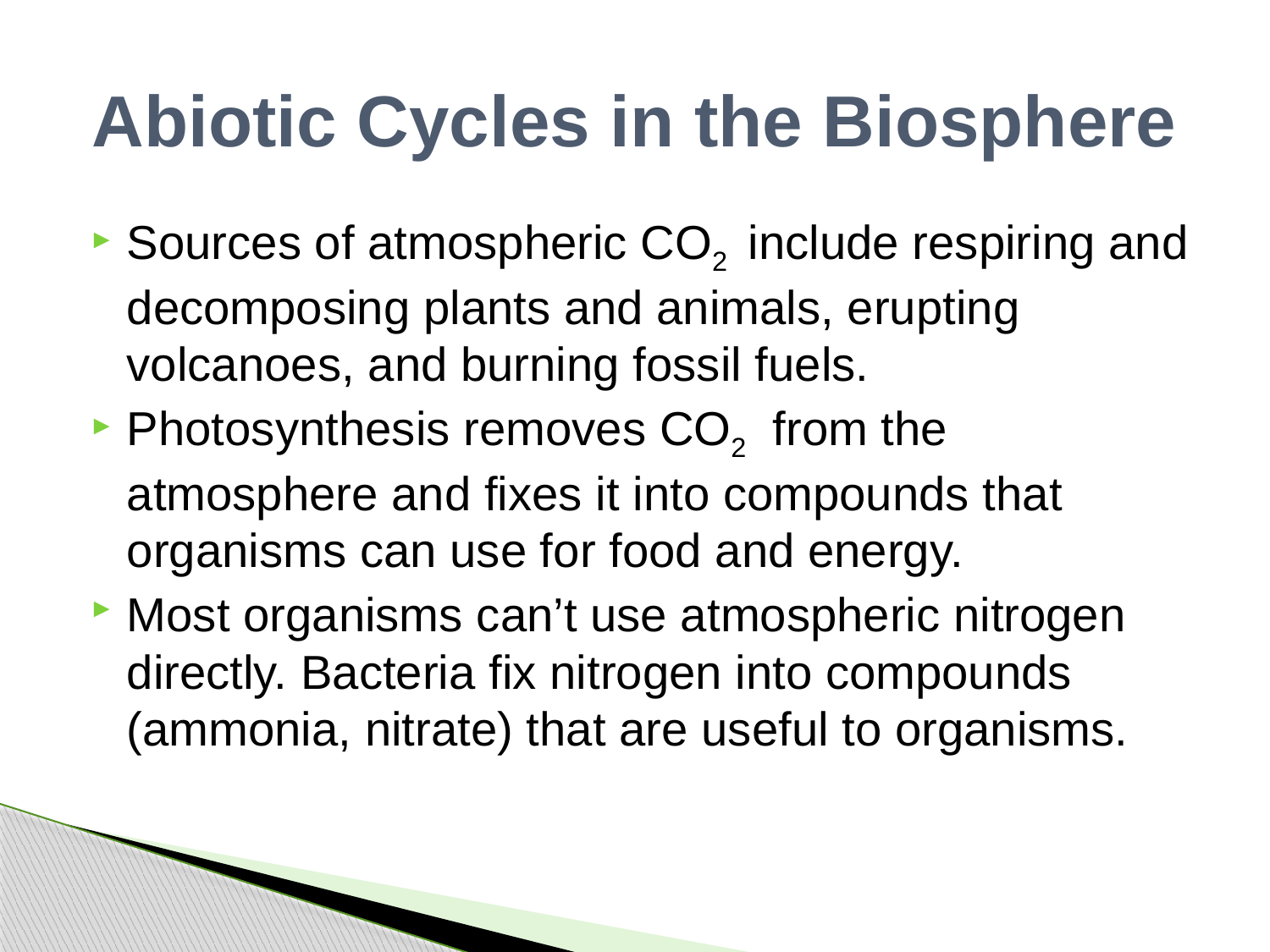

# Abiotic Cycles in the Biosphere
Sources of atmospheric CO2  include respiring and decomposing plants and animals, erupting volcanoes, and burning fossil fuels.
Photosynthesis removes CO2  from the atmosphere and fixes it into compounds that organisms can use for food and energy.
Most organisms can’t use atmospheric nitrogen directly. Bacteria fix nitrogen into compounds (ammonia, nitrate) that are useful to organisms.